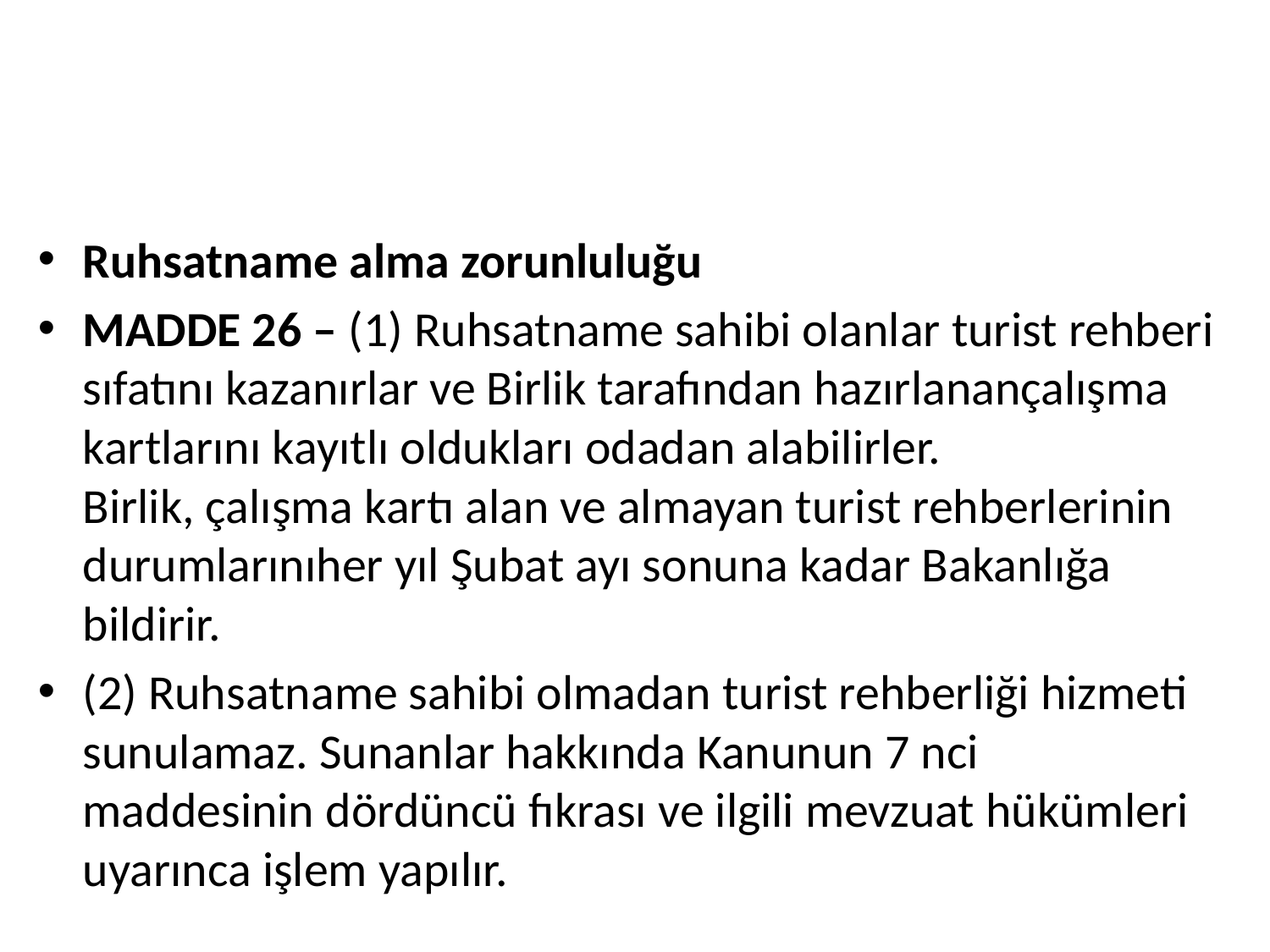

#
Ruhsatname alma zorunluluğu
MADDE 26 – (1) Ruhsatname sahibi olanlar turist rehberi sıfatını kazanırlar ve Birlik tarafından hazırlanançalışma kartlarını kayıtlı oldukları odadan alabilirler. Birlik, çalışma kartı alan ve almayan turist rehberlerinin durumlarınıher yıl Şubat ayı sonuna kadar Bakanlığa bildirir.
(2) Ruhsatname sahibi olmadan turist rehberliği hizmeti sunulamaz. Sunanlar hakkında Kanunun 7 nci maddesinin dördüncü fıkrası ve ilgili mevzuat hükümleri uyarınca işlem yapılır.